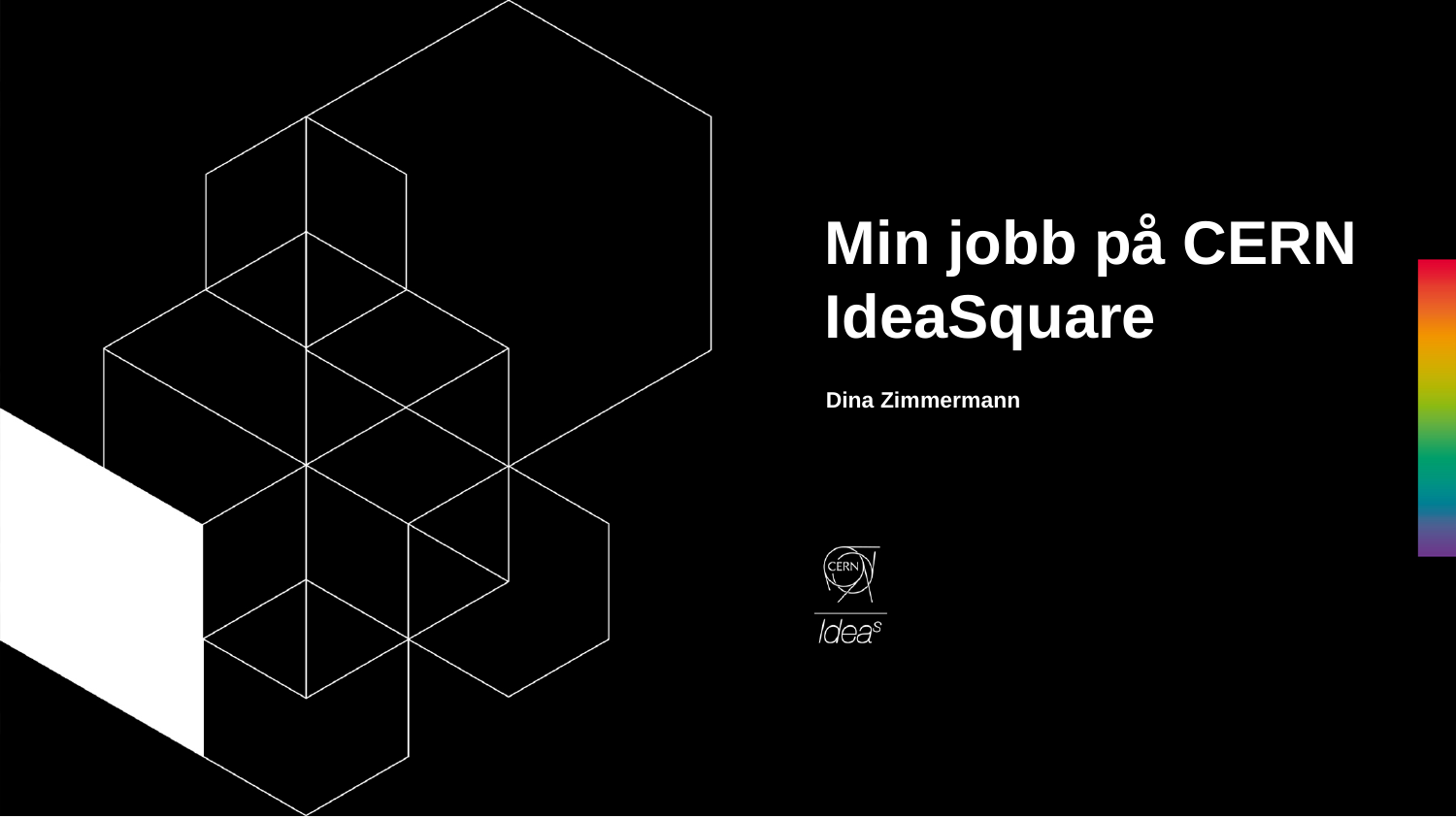

# Min jobb på CERN IdeaSquare
Dina Zimmermann